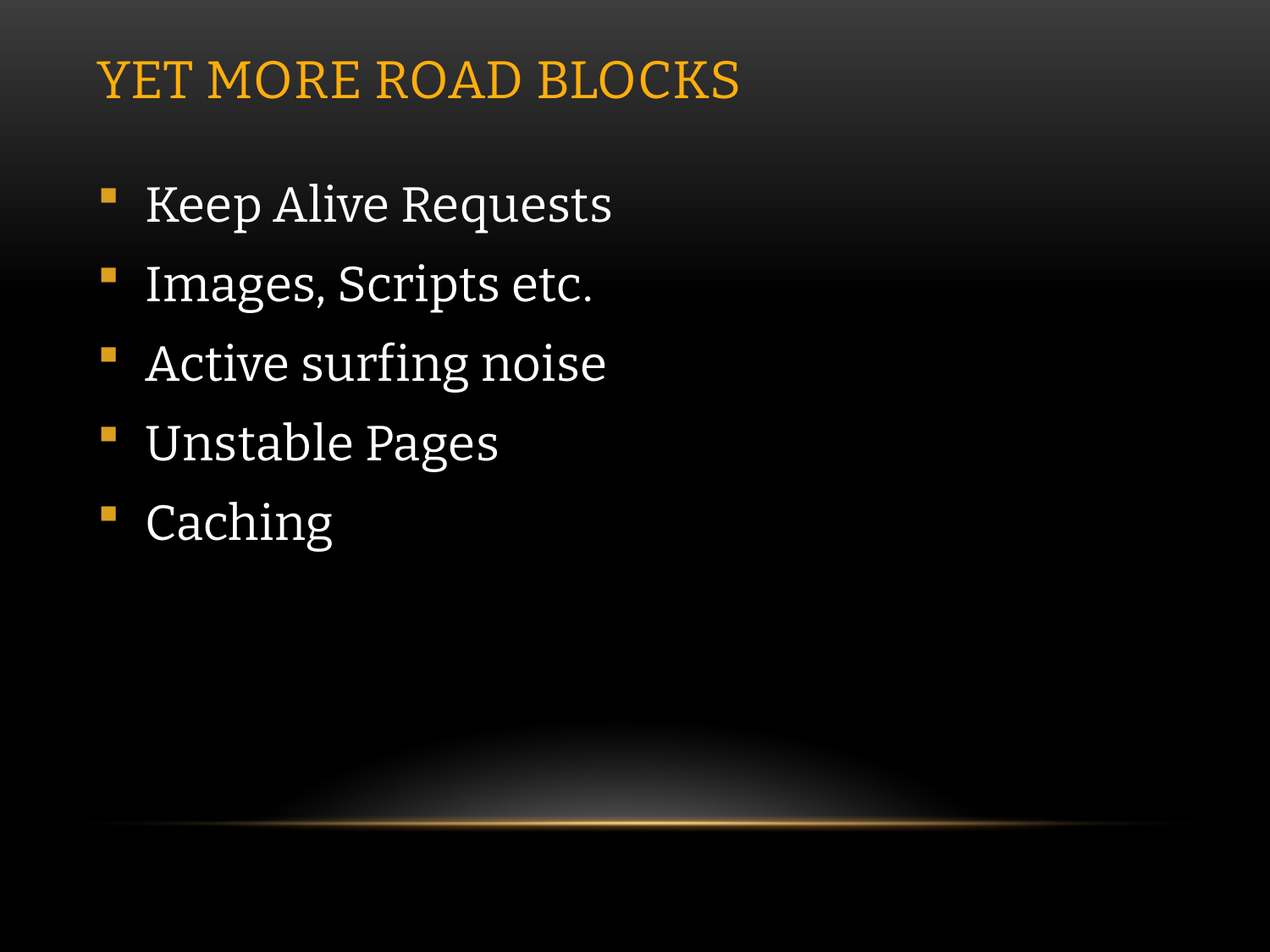

# yet more road blocks
Keep Alive Requests
Images, Scripts etc.
Active surfing noise
Unstable Pages
Caching